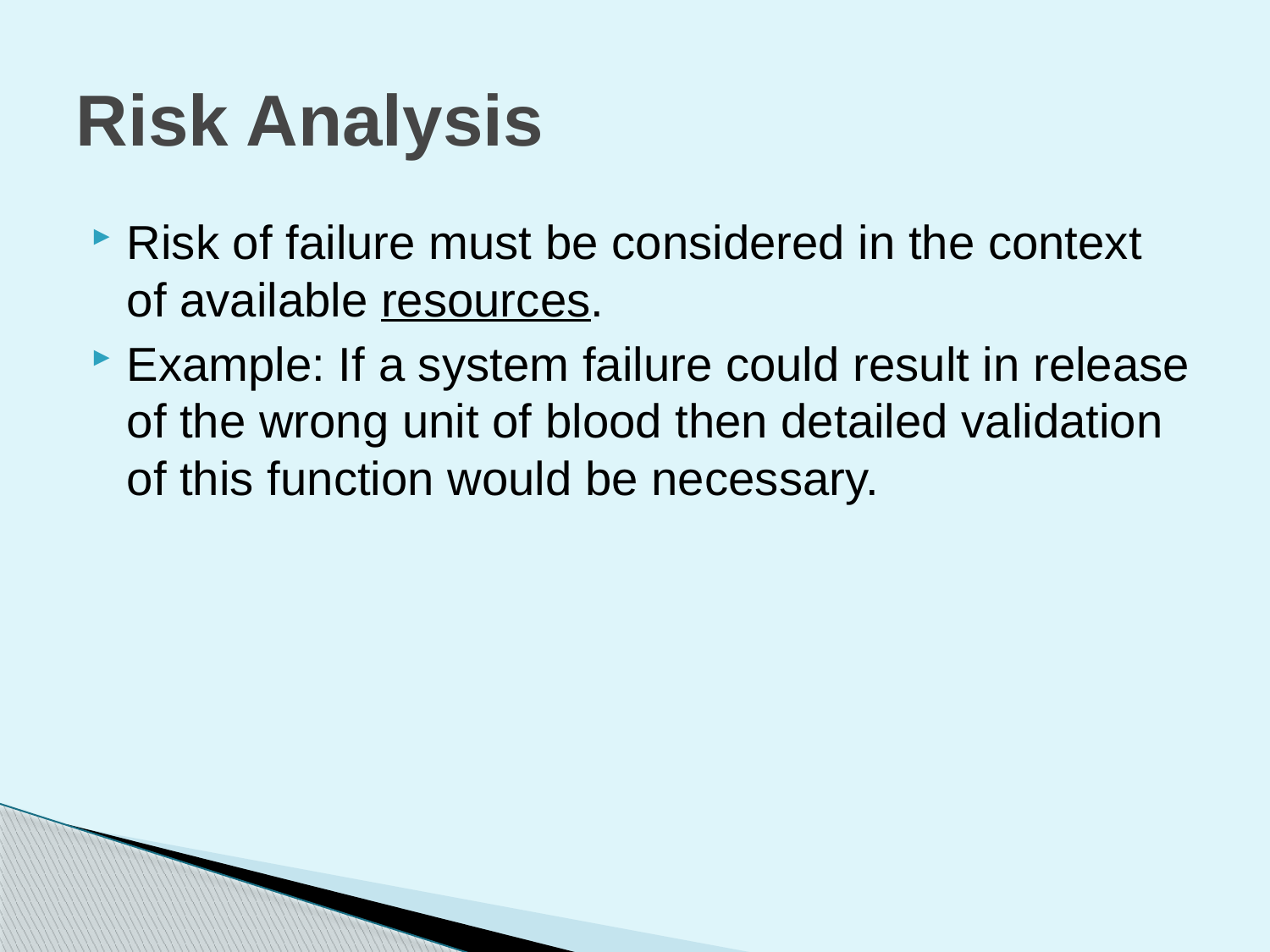

# Risk Analysis
Risk of failure must be considered in the context of available resources.
Example: If a system failure could result in release of the wrong unit of blood then detailed validation of this function would be necessary.